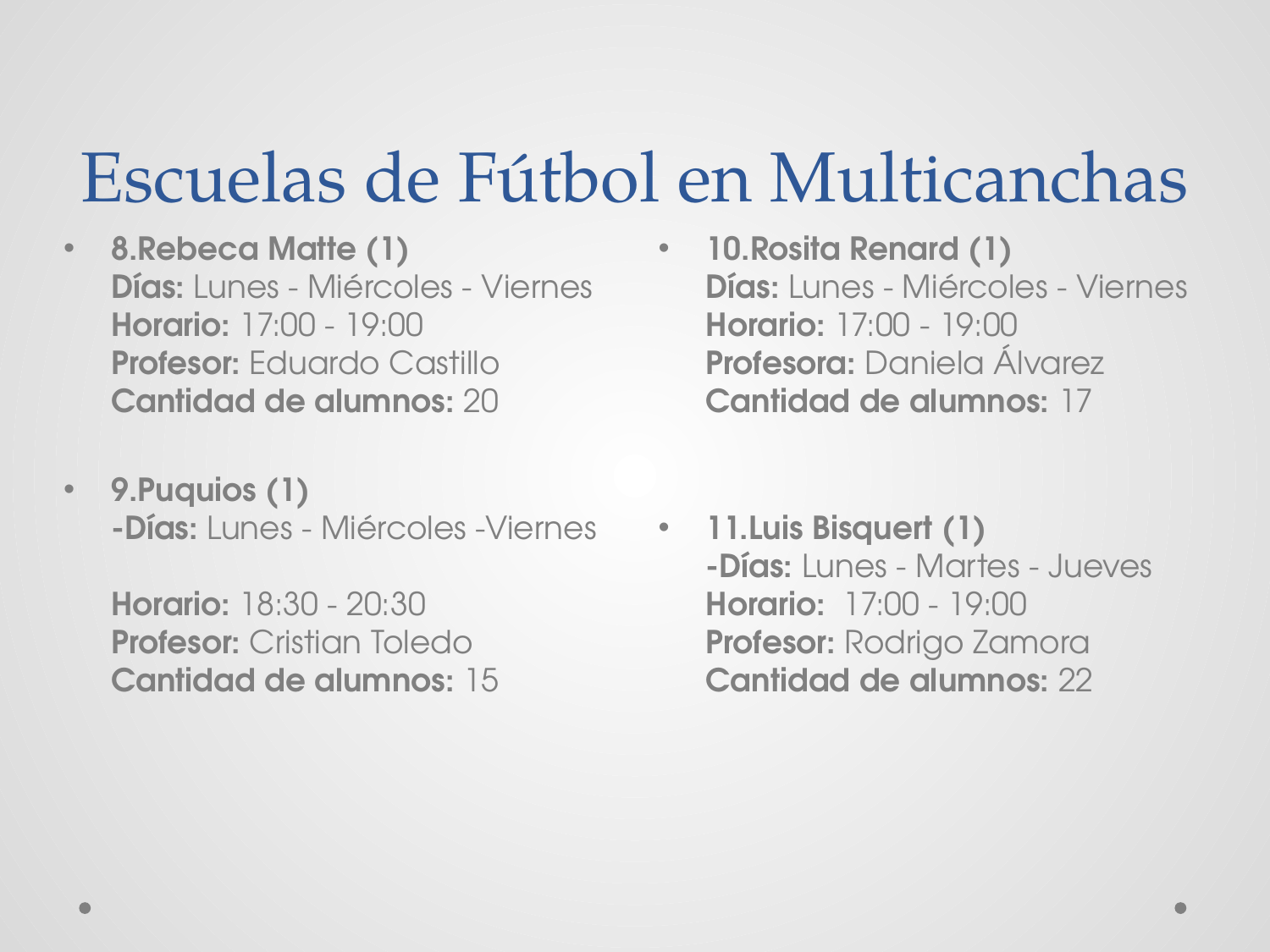

# Escuelas de Fútbol en Multicanchas
8.Rebeca Matte (1)
Días: Lunes - Miércoles - Viernes Horario: 17:00 - 19:00
Profesor: Eduardo Castillo  Cantidad de alumnos: 20

9.Puquios (1)
-Días: Lunes - Miércoles -Viernes
Horario: 18:30 - 20:30
Profesor: Cristian Toledo    Cantidad de alumnos: 15
10.Rosita Renard (1)
Días: Lunes - Miércoles - Viernes Horario: 17:00 - 19:00
Profesora: Daniela Álvarez  Cantidad de alumnos: 17

11.Luis Bisquert (1)
-Días: Lunes - Martes - Jueves
Horario:  17:00 - 19:00
Profesor: Rodrigo Zamora Cantidad de alumnos: 22